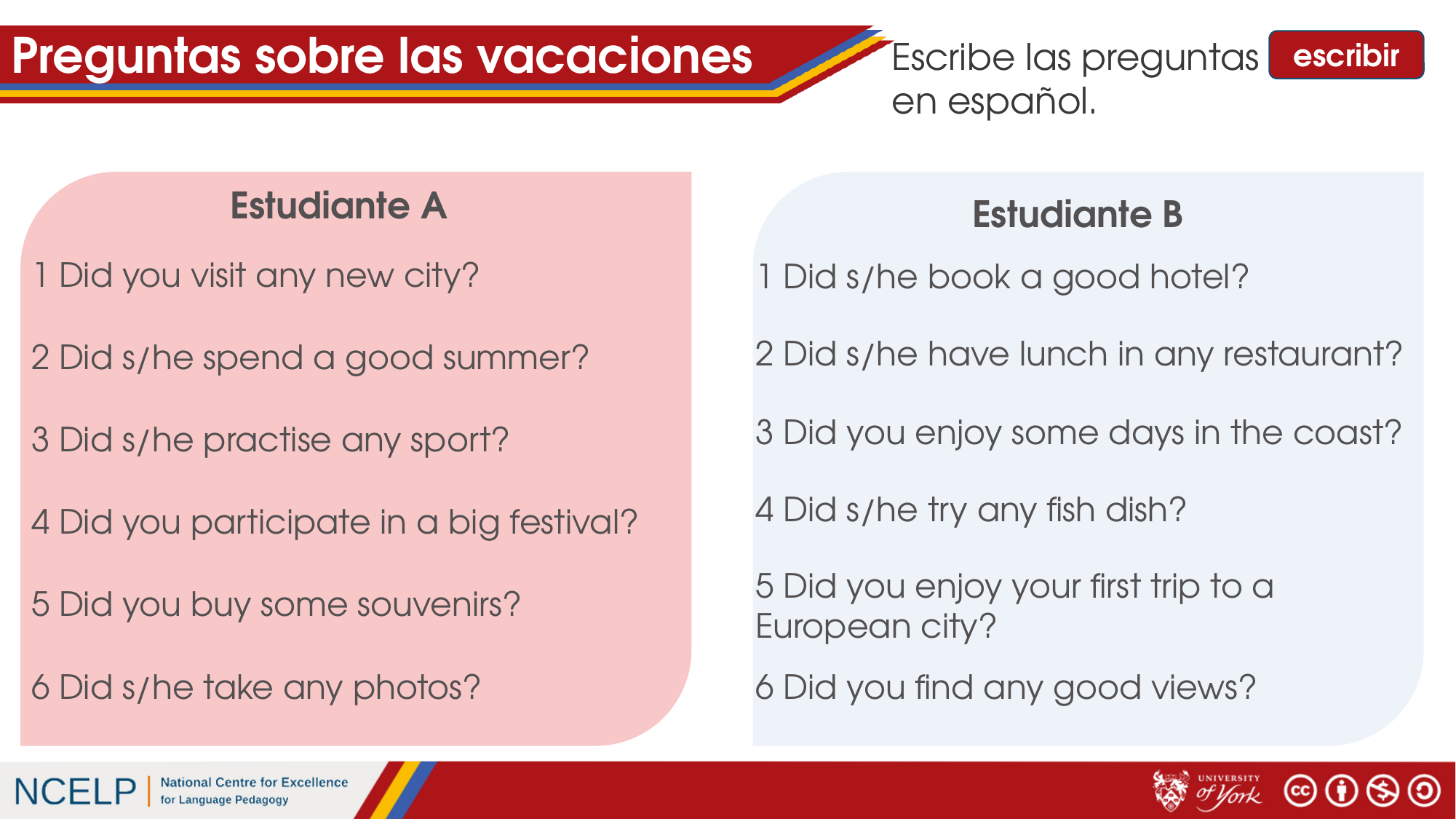

# Preguntas sobre las vacaciones
Escribe las preguntas en español.
escribir

Estudiante A
Estudiante B
1 Did you visit any new city?
1 Did s/he book a good hotel?
2 Did s/he have lunch in any restaurant?
2 Did s/he spend a good summer?

3 Did you enjoy some days in the coast?
3 Did s/he practise any sport?
4 Did s/he try any fish dish?
4 Did you participate in a big festival?
5 Did you enjoy your first trip to a European city?
5 Did you buy some souvenirs?
6 Did s/he take any photos?
6 Did you find any good views?